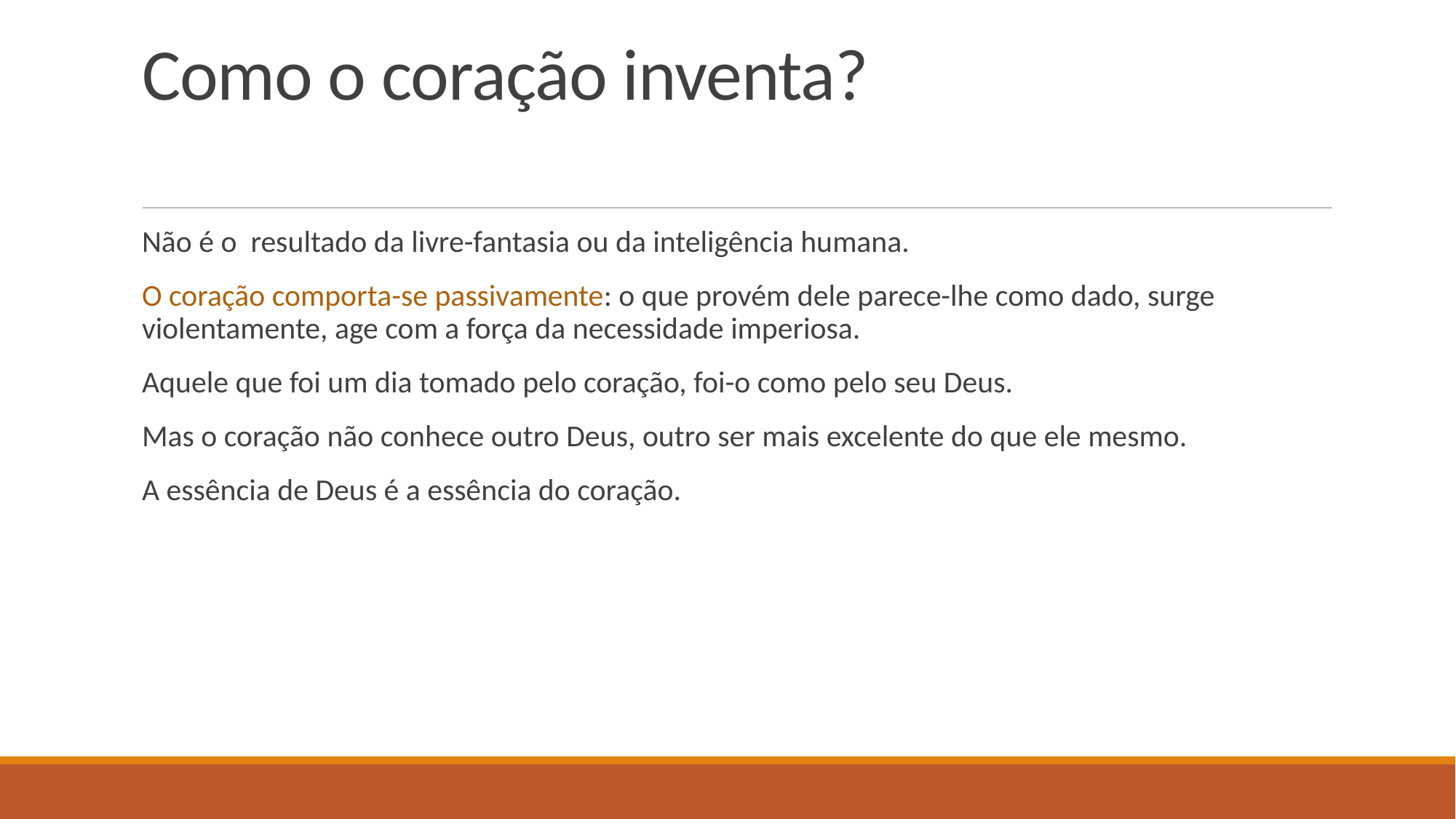

# Como o coração inventa?
Não é o  resultado da livre-fantasia ou da inteligência humana.
O coração comporta-se passivamente: o que provém dele parece-lhe como dado, surge violentamente, age com a força da necessidade imperiosa.
Aquele que foi um dia tomado pelo coração, foi-o como pelo seu Deus.
Mas o coração não conhece outro Deus, outro ser mais excelente do que ele mesmo.
A essência de Deus é a essência do coração.